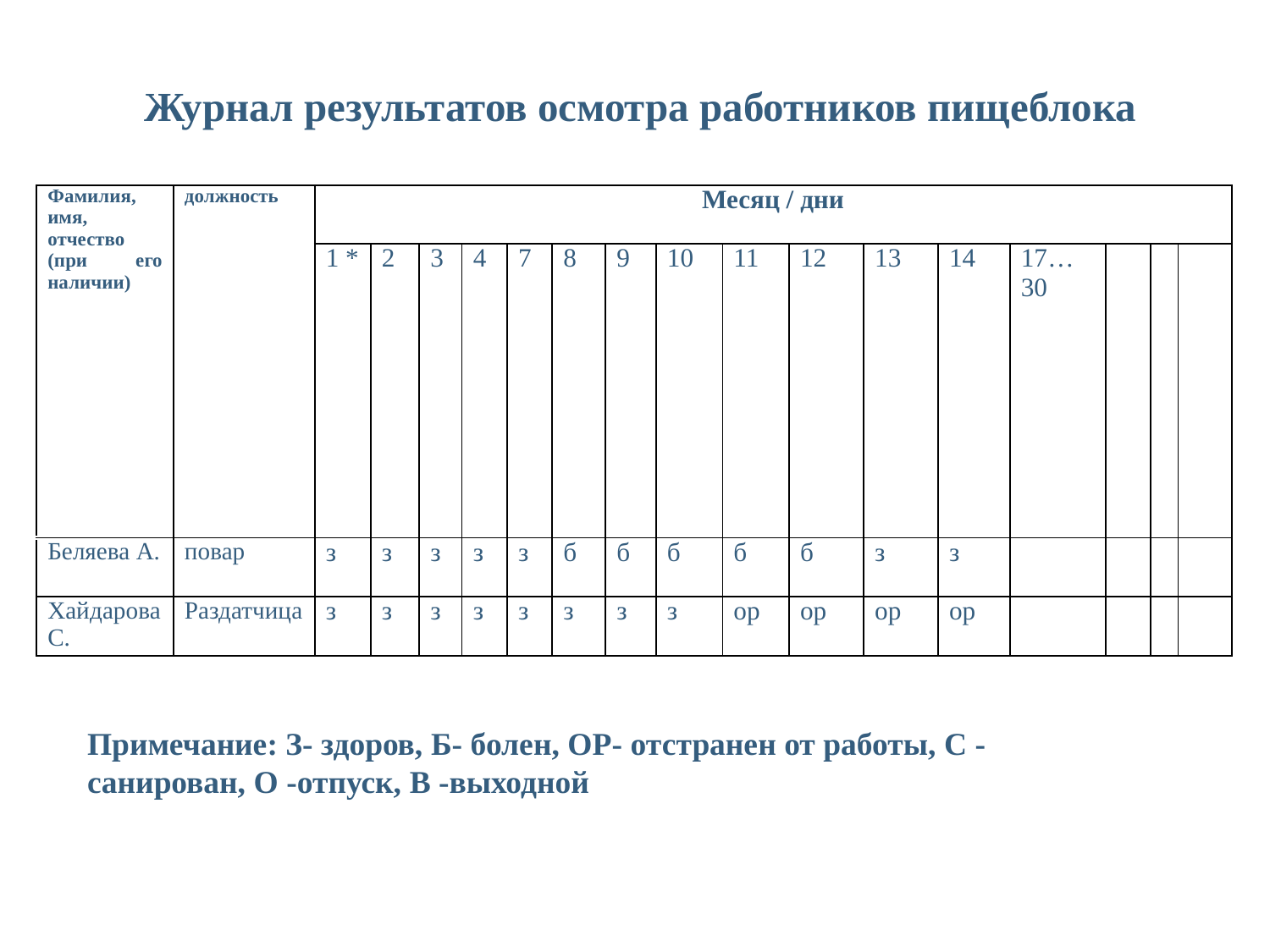

# Журнал результатов осмотра работников пищеблока
| № | Фамилия, имя, отчество (при его наличии) | должность | Месяц / дни |  |  |  |  |  |  |  |  |  |  |  |  |  |  |  |
| --- | --- | --- | --- | --- | --- | --- | --- | --- | --- | --- | --- | --- | --- | --- | --- | --- | --- | --- |
|  |  |  | 1 \* | 2 | 3 | 4 | 7 | 8 | 9 | 10 | 11 | 12 | 13 | 14 | 17… 30 |  |  |  |
| 1 | Беляева А. | повар | з | з | з | з | з | б | б | б | б | б | з | з |  |  |  |  |
| 2 | Хайдарова С. | Раздатчица | з | з | з | з | з | з | з | з | ор | ор | ор | ор |  |  |  |  |
Примечание: З- здоров, Б- болен, ОР- отстранен от работы, С - санирован, О -отпуск, В -выходной